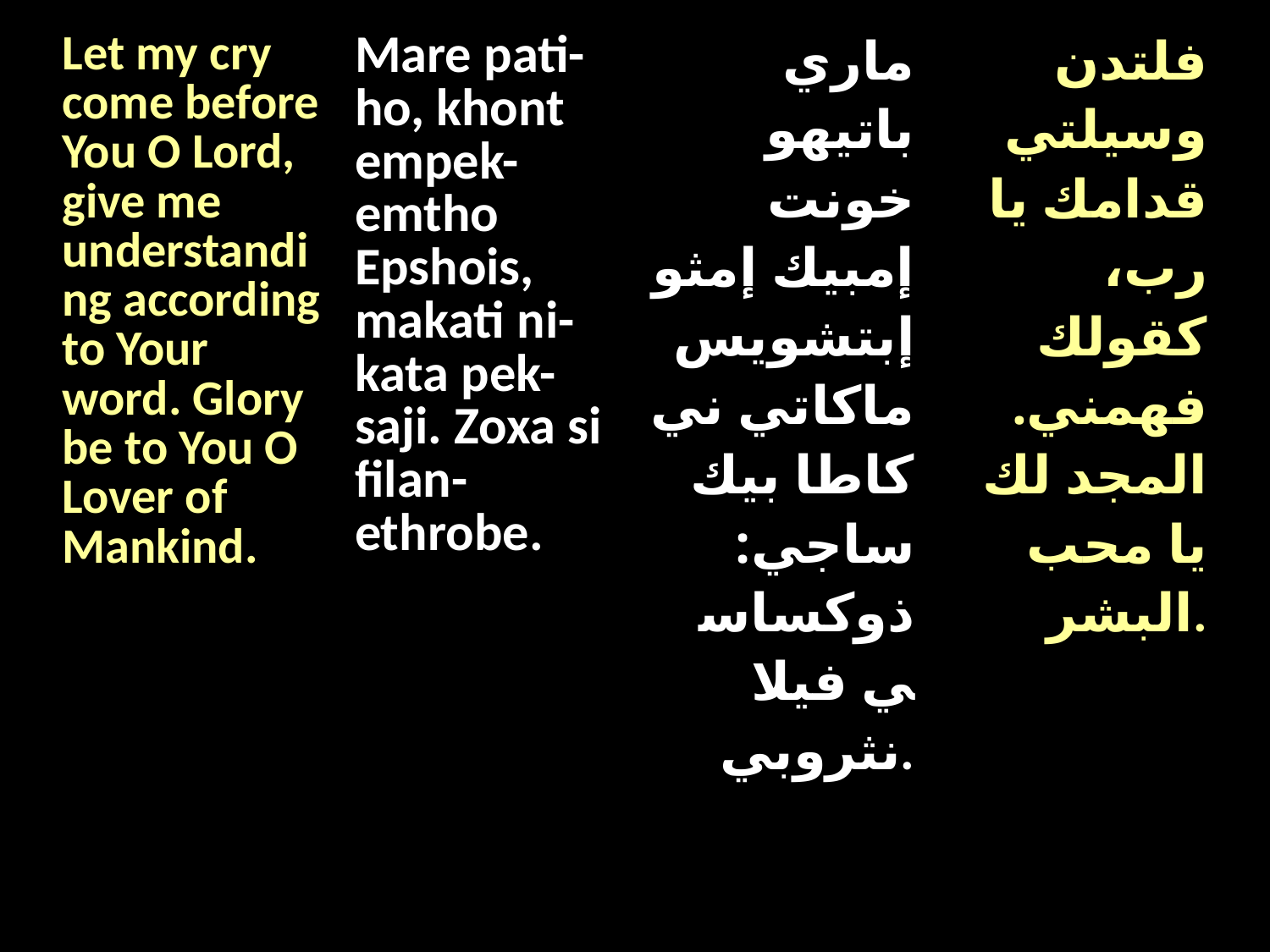

| Let my cry come before You O Lord, give me understanding according to Your word. Glory be to You O Lover of Mankind. | Mare pati-ho, khont empek-emtho Epshois, makati ni-kata pek-saji. Zoxa si filan-ethrobe. | ماري باتيهو خونت إمبيك إمثو إبتشويس ماكاتي ني كاطا بيك ساجي: ذوكساسي فيلا نثروبي. | فلتدن وسيلتي قدامك يا رب، كقولك فهمني. المجد لك يا محب البشر. |
| --- | --- | --- | --- |